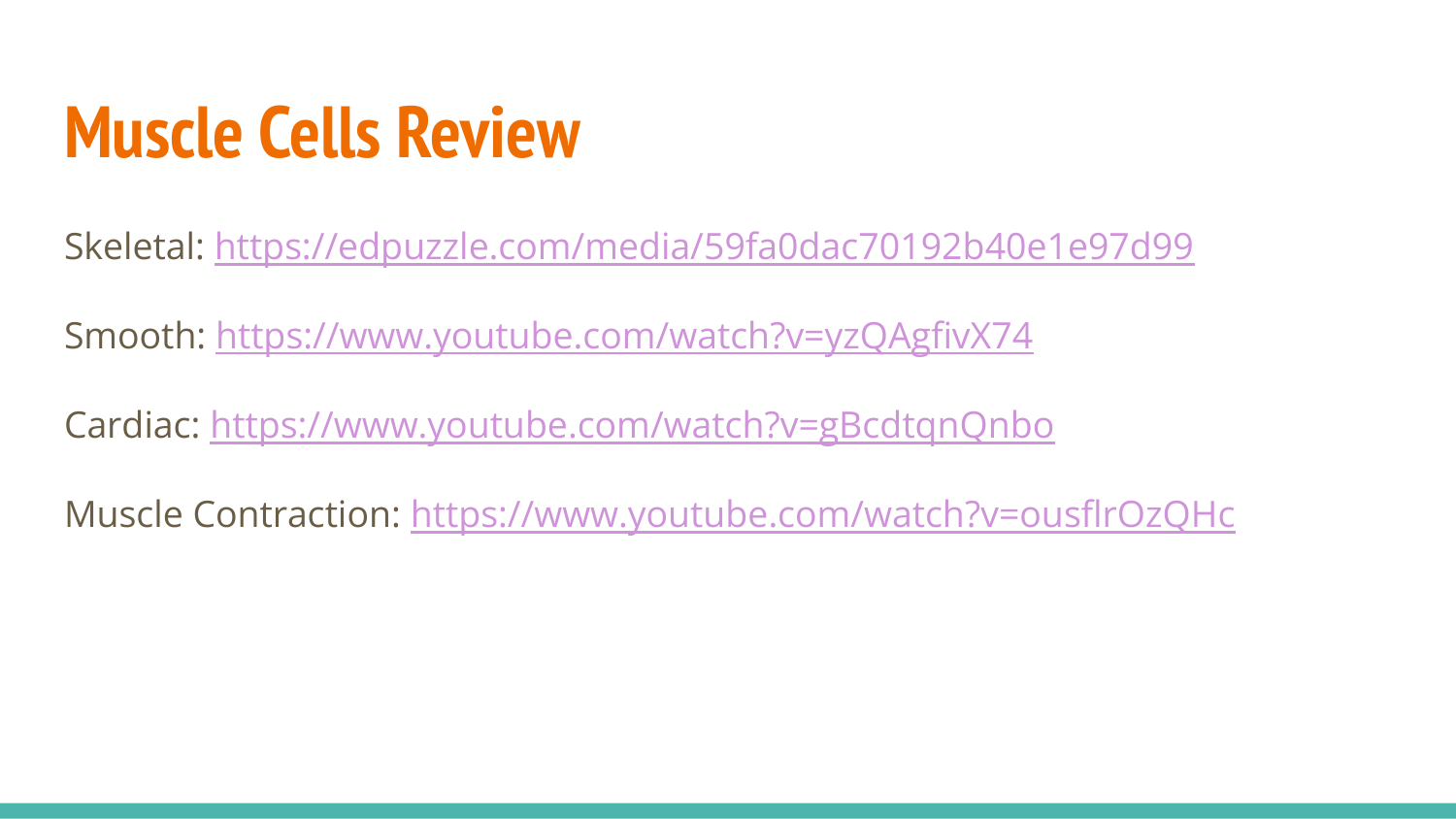

# Muscle Cells Review
Skeletal: https://edpuzzle.com/media/59fa0dac70192b40e1e97d99
Smooth: https://www.youtube.com/watch?v=yzQAgfivX74
Cardiac: https://www.youtube.com/watch?v=gBcdtqnQnbo
Muscle Contraction: https://www.youtube.com/watch?v=ousflrOzQHc